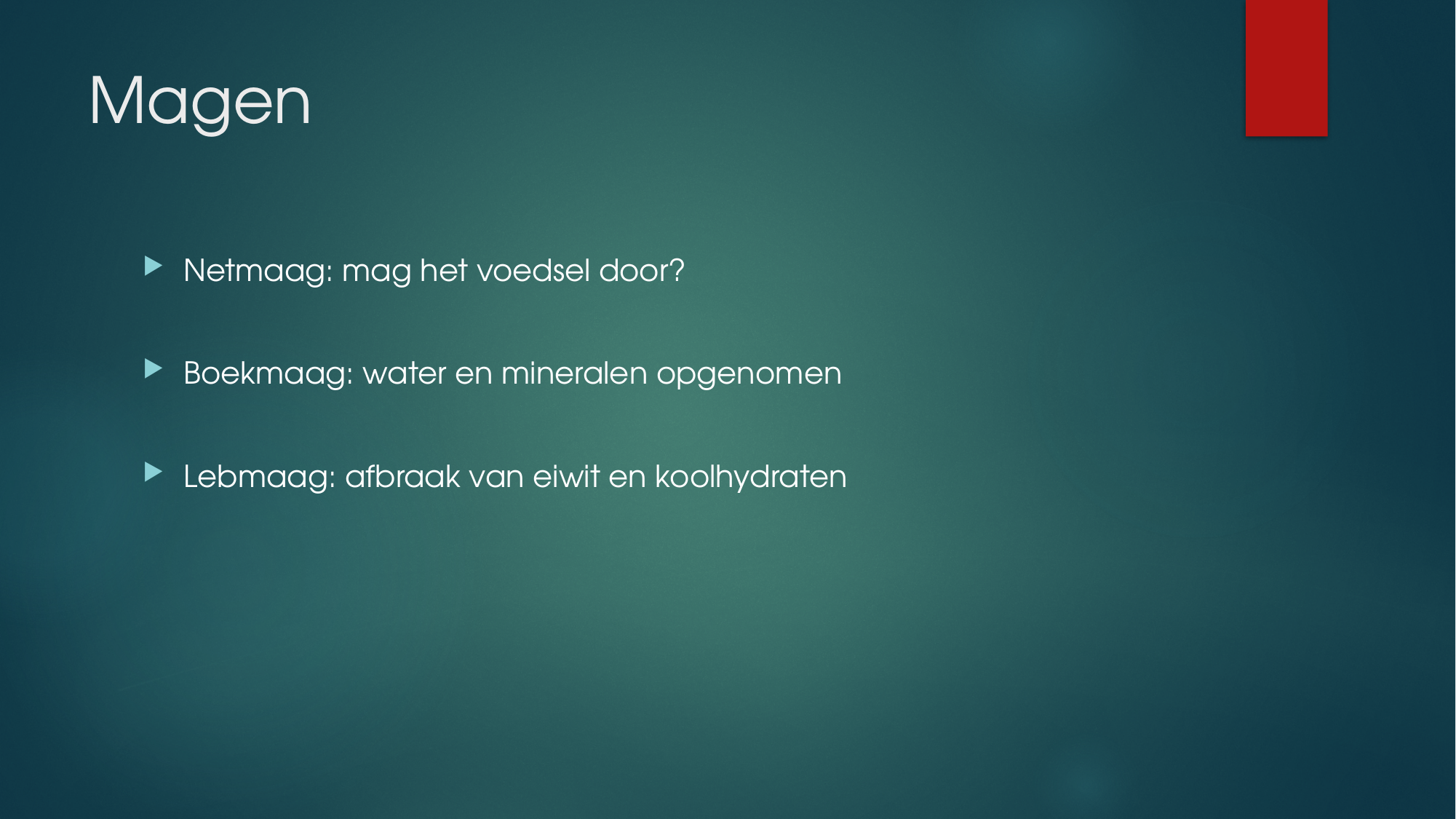

# Magen
Netmaag: mag het voedsel door?

Boekmaag: water en mineralen opgenomen

Lebmaag: afbraak van eiwit en koolhydraten